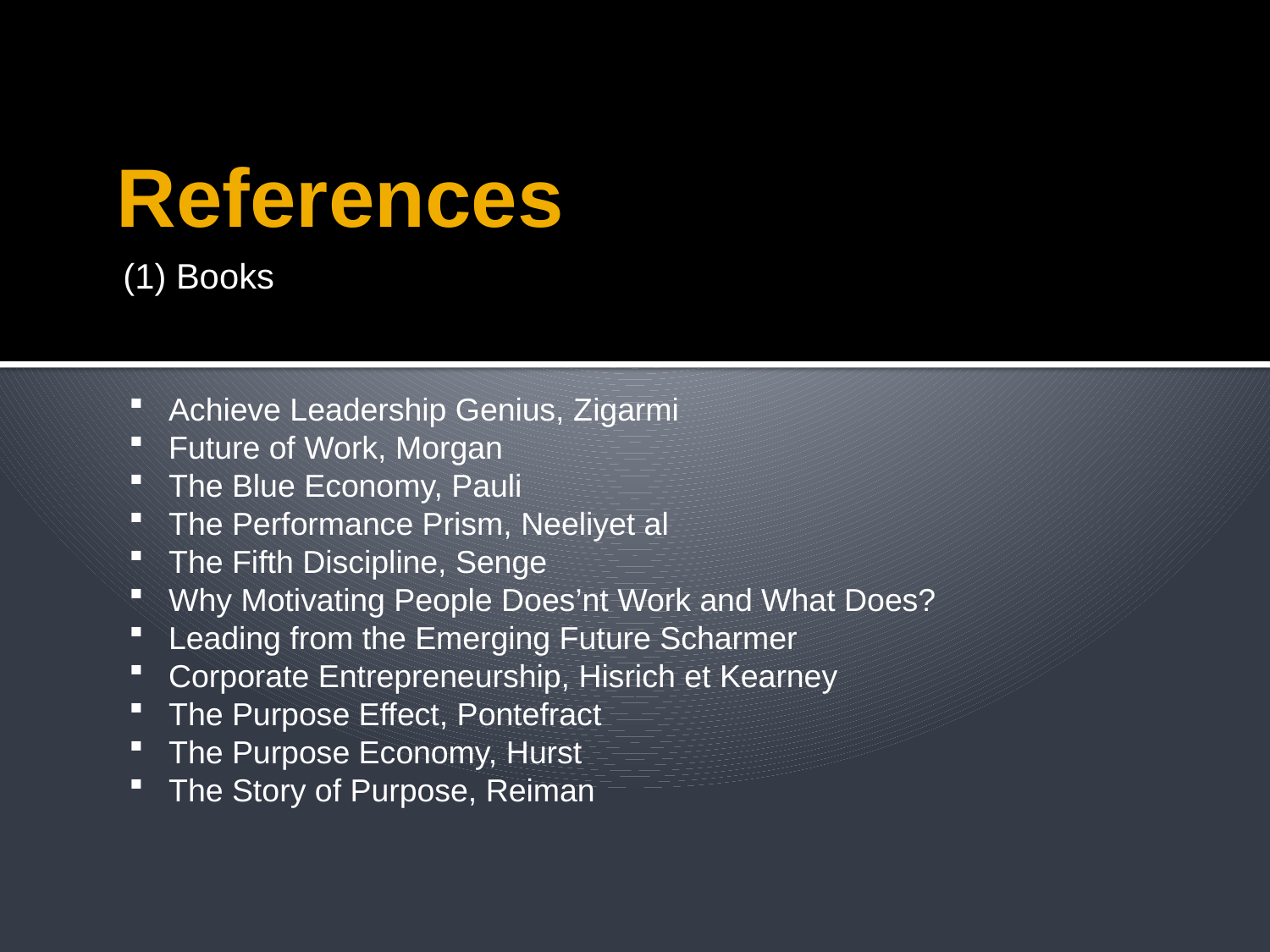

# References
(1) Books
Achieve Leadership Genius, Zigarmi
Future of Work, Morgan
The Blue Economy, Pauli
The Performance Prism, Neeliyet al
The Fifth Discipline, Senge
Why Motivating People Does’nt Work and What Does?
Leading from the Emerging Future Scharmer
Corporate Entrepreneurship, Hisrich et Kearney
The Purpose Effect, Pontefract
The Purpose Economy, Hurst
The Story of Purpose, Reiman